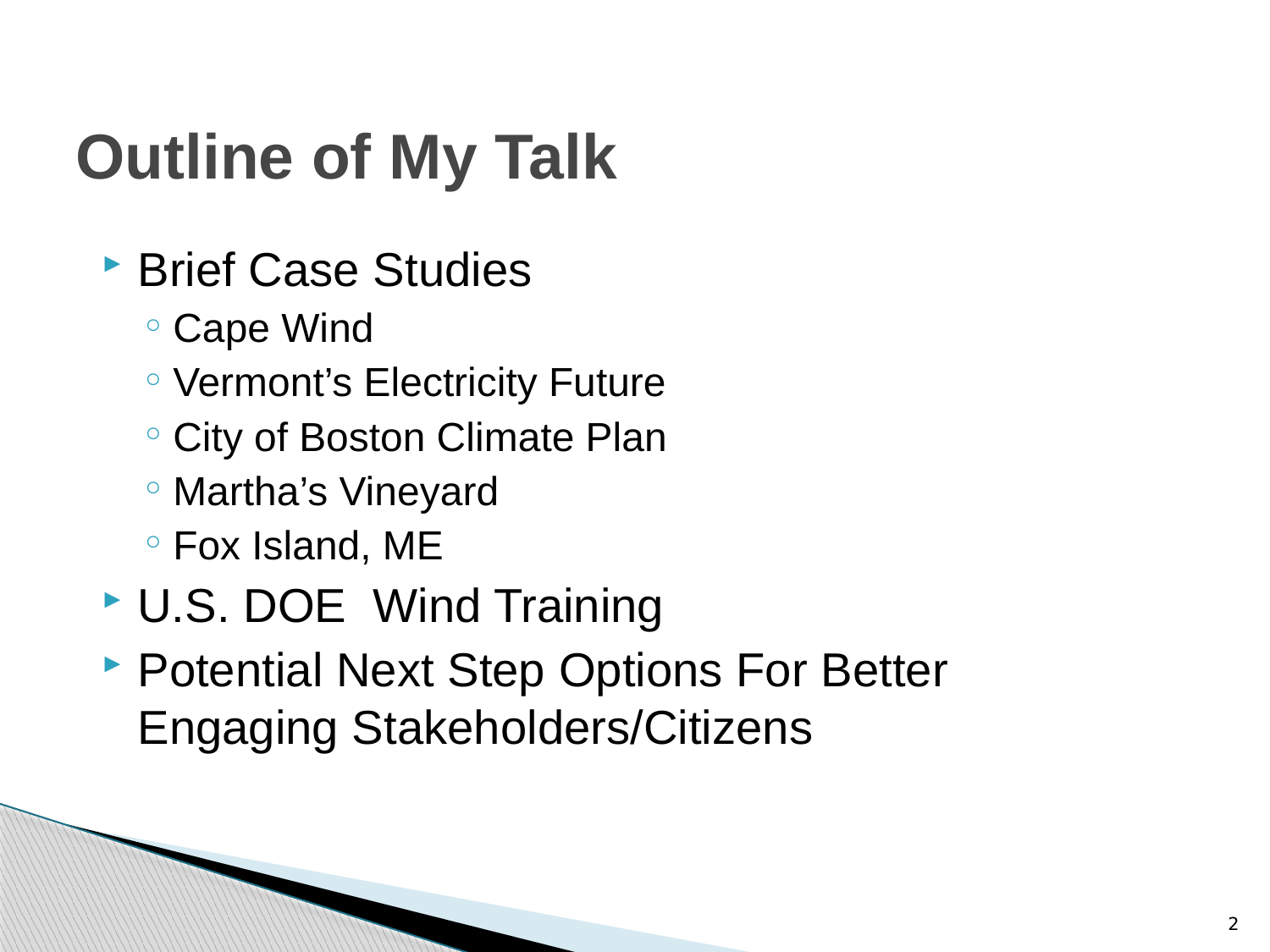

# Outline of My Talk
Brief Case Studies
Cape Wind
Vermont’s Electricity Future
City of Boston Climate Plan
Martha’s Vineyard
Fox Island, ME
U.S. DOE  Wind Training
Potential Next Step Options For Better Engaging Stakeholders/Citizens
2